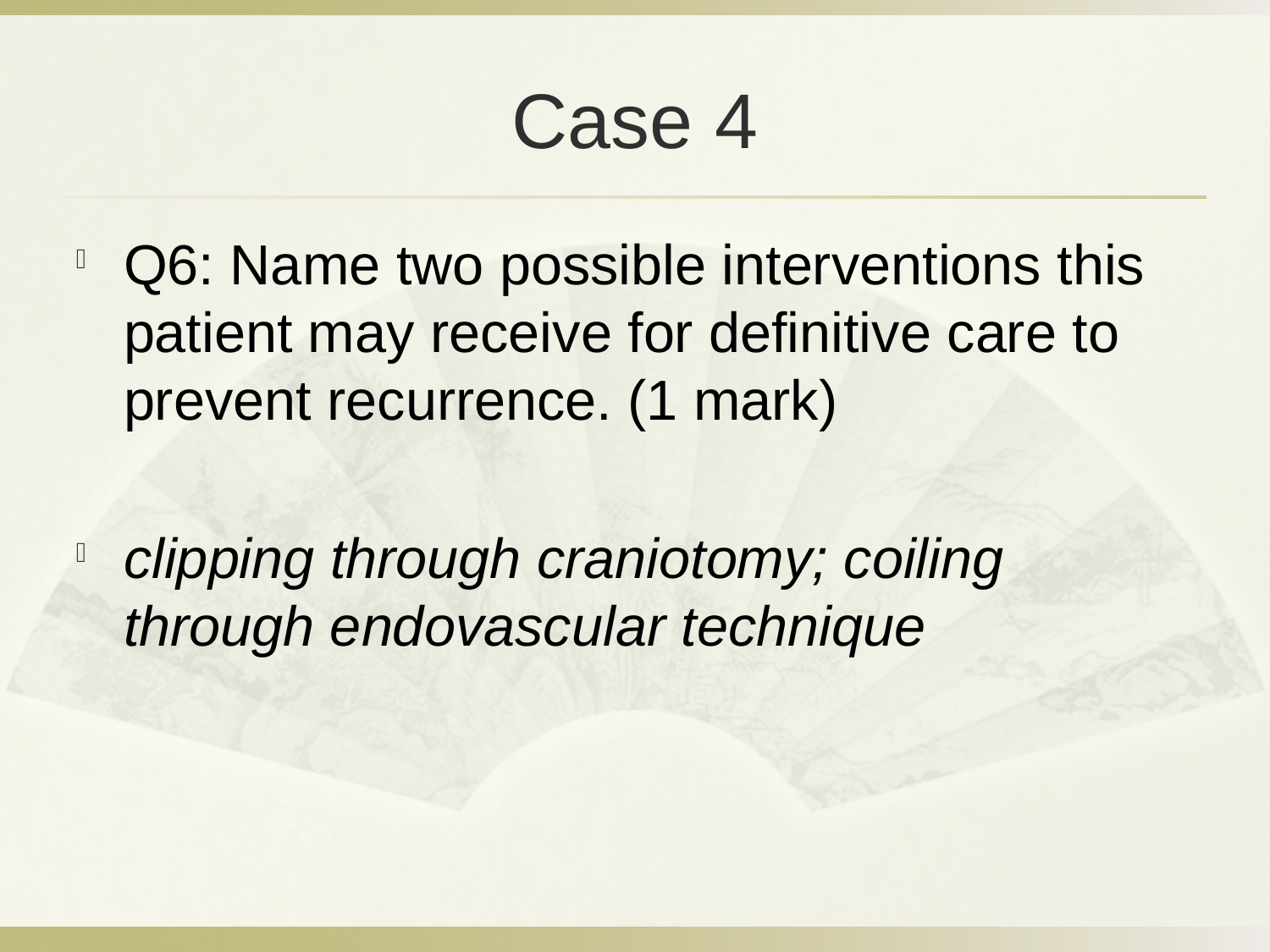

# Case 4
Q6: Name two possible interventions this patient may receive for definitive care to prevent recurrence. (1 mark)

clipping through craniotomy; coiling through endovascular technique